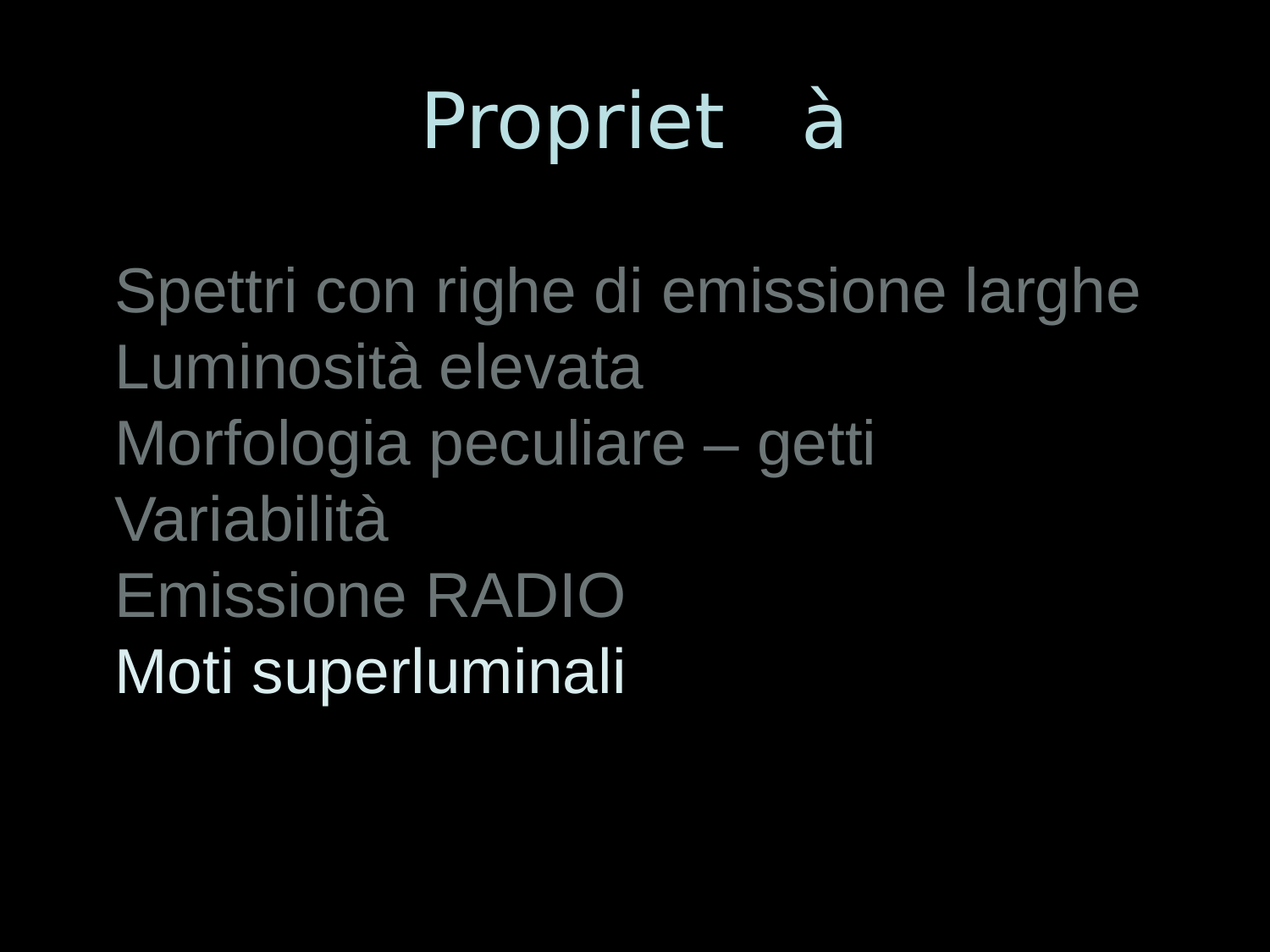

# Propriet	à
Spettri con righe di emissione larghe
Luminosità elevata
Morfologia peculiare – getti
Variabilità
Emissione RADIO
Moti superluminali